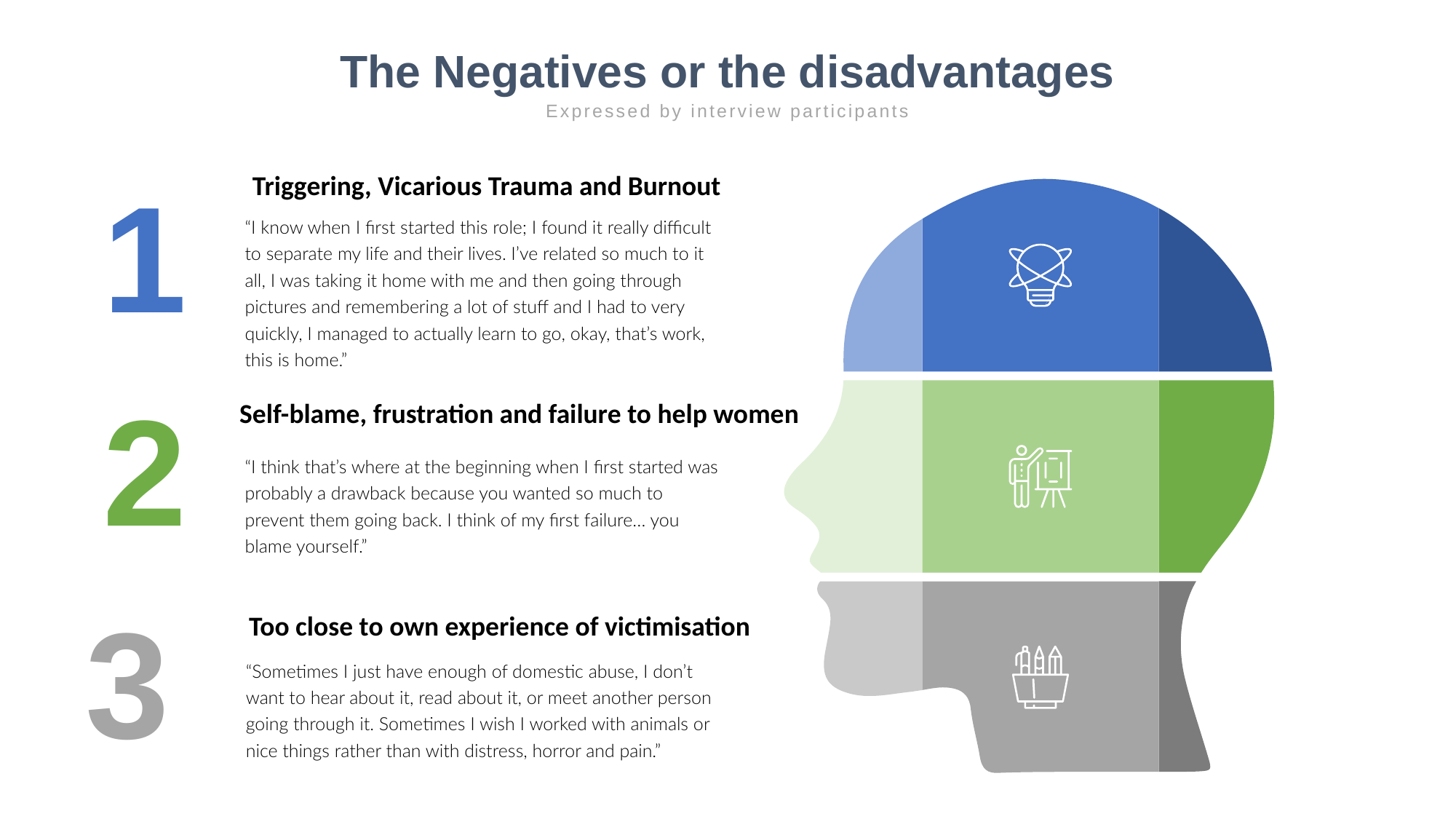

The Negatives or the disadvantages
Expressed by interview participants
1
Triggering, Vicarious Trauma and Burnout

“I know when I first started this role; I found it really difficult to separate my life and their lives. I’ve related so much to it all, I was taking it home with me and then going through pictures and remembering a lot of stuff and I had to very quickly, I managed to actually learn to go, okay, that’s work, this is home.”

2

Self-blame, frustration and failure to help women

“I think that’s where at the beginning when I first started was probably a drawback because you wanted so much to prevent them going back. I think of my first failure… you blame yourself.”
3

Too close to own experience of victimisation

“Sometimes I just have enough of domestic abuse, I don’t want to hear about it, read about it, or meet another person going through it. Sometimes I wish I worked with animals or nice things rather than with distress, horror and pain.”